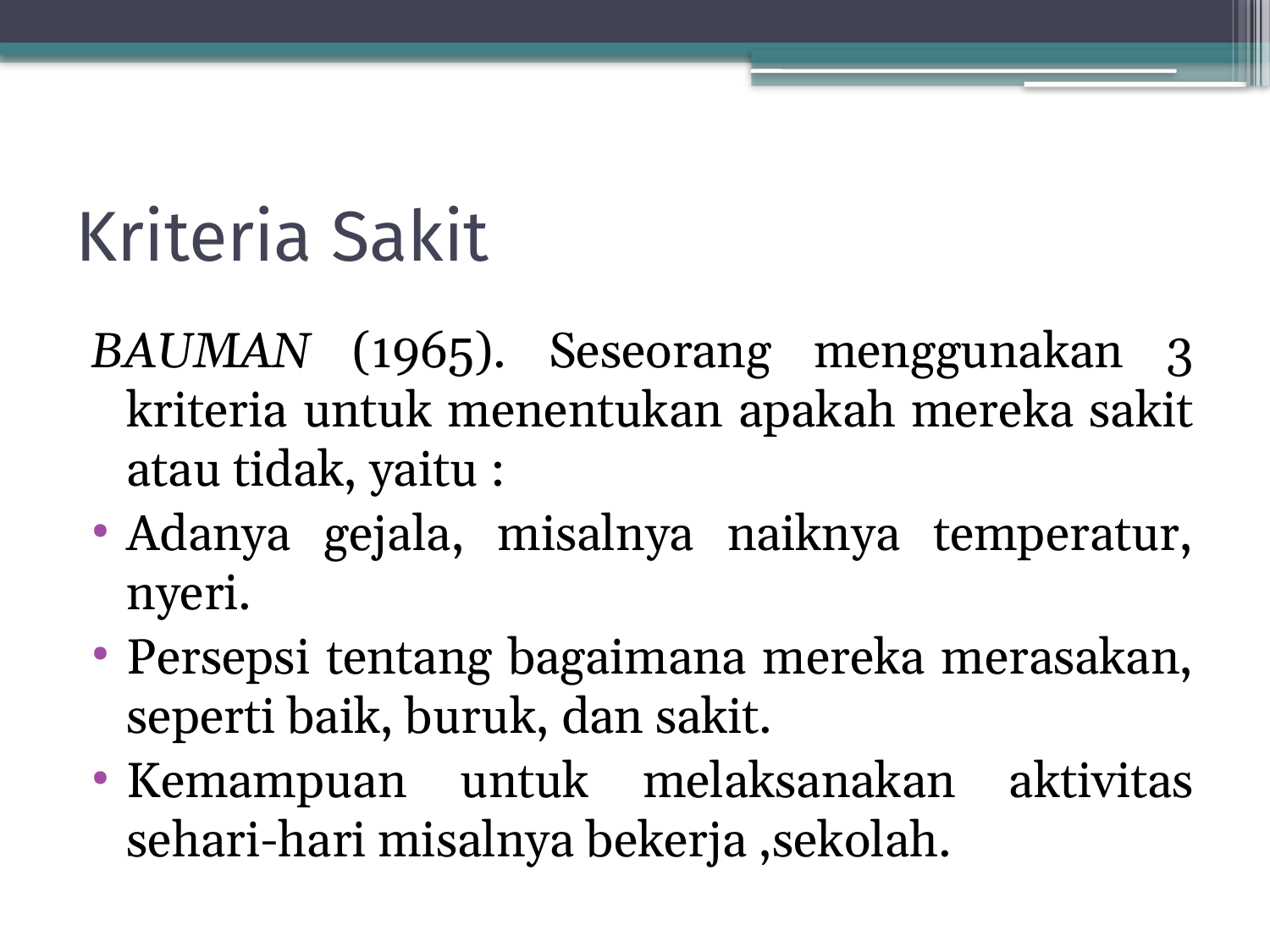

# Kriteria Sakit
BAUMAN (1965). Seseorang menggunakan 3 kriteria untuk menentukan apakah mereka sakit atau tidak, yaitu :
Adanya gejala, misalnya naiknya temperatur, nyeri.
Persepsi tentang bagaimana mereka merasakan, seperti baik, buruk, dan sakit.
Kemampuan untuk melaksanakan aktivitas sehari-hari misalnya bekerja ,sekolah.